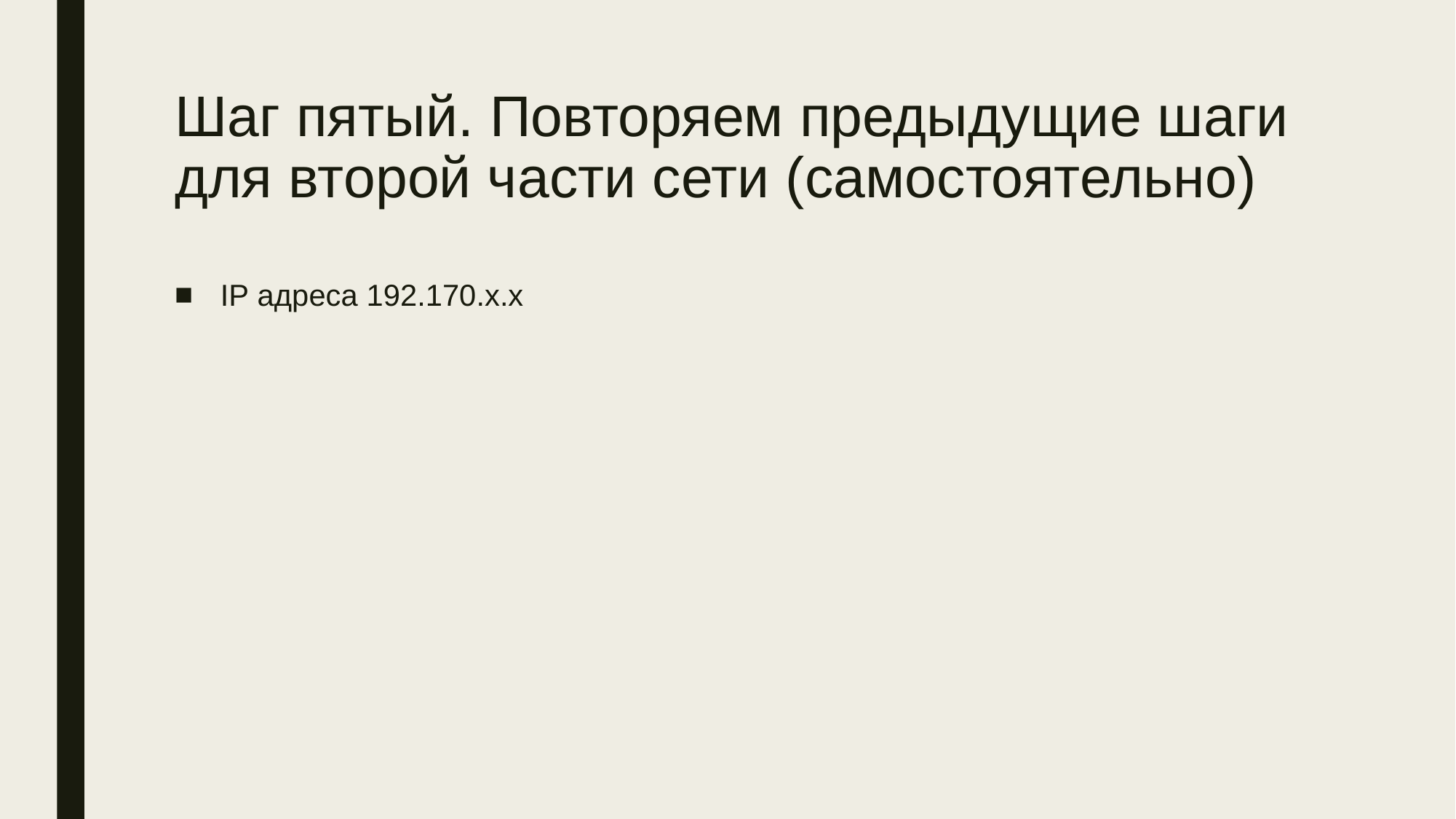

# Шаг пятый. Повторяем предыдущие шаги для второй части сети (самостоятельно)
IP адреса 192.170.x.x